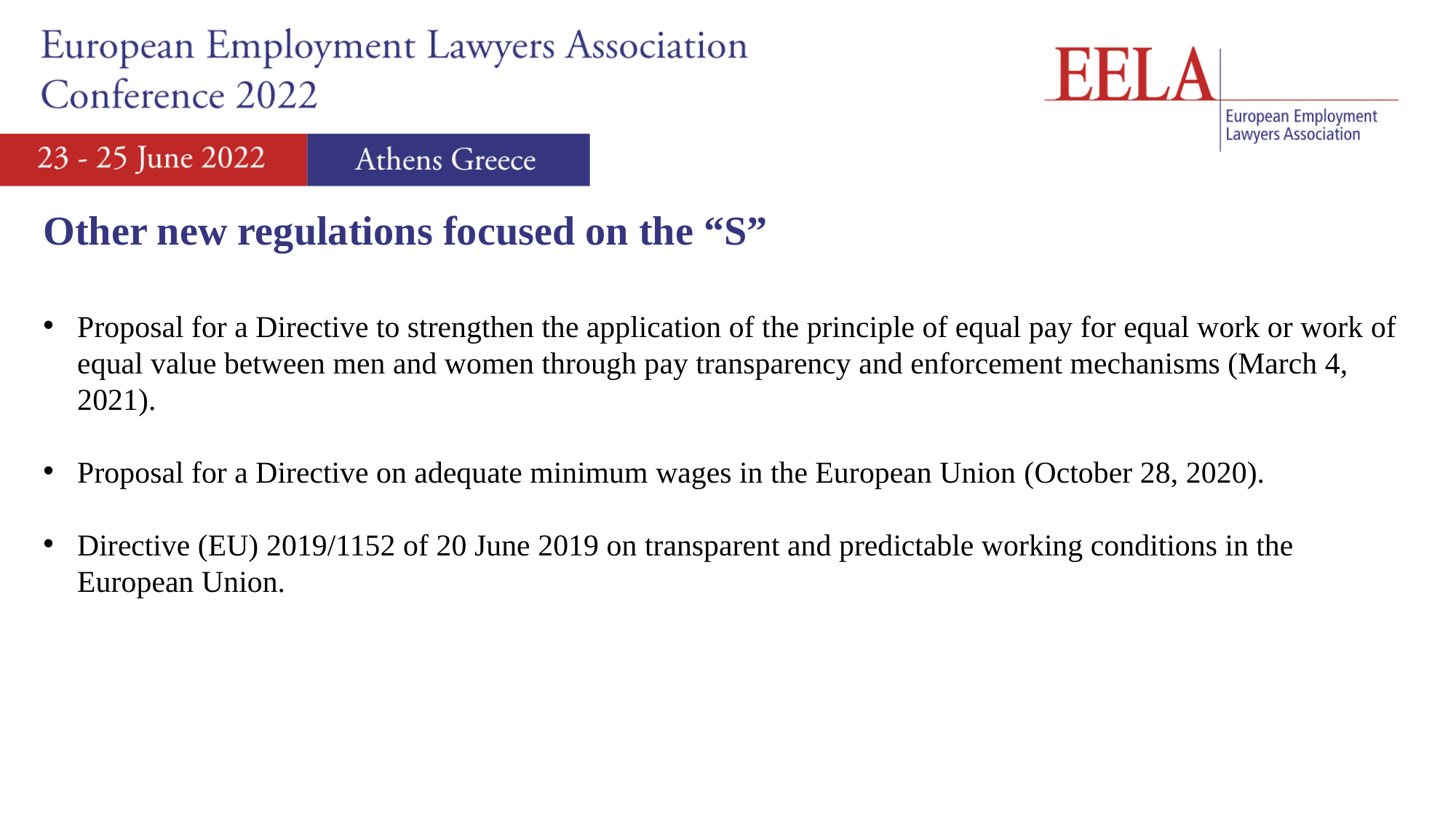

Other new regulations focused on the “S”
Proposal for a Directive to strengthen the application of the principle of equal pay for equal work or work of equal value between men and women through pay transparency and enforcement mechanisms (March 4, 2021).

Proposal for a Directive on adequate minimum wages in the European Union (October 28, 2020).

Directive (EU) 2019/1152 of 20 June 2019 on transparent and predictable working conditions in the European Union.